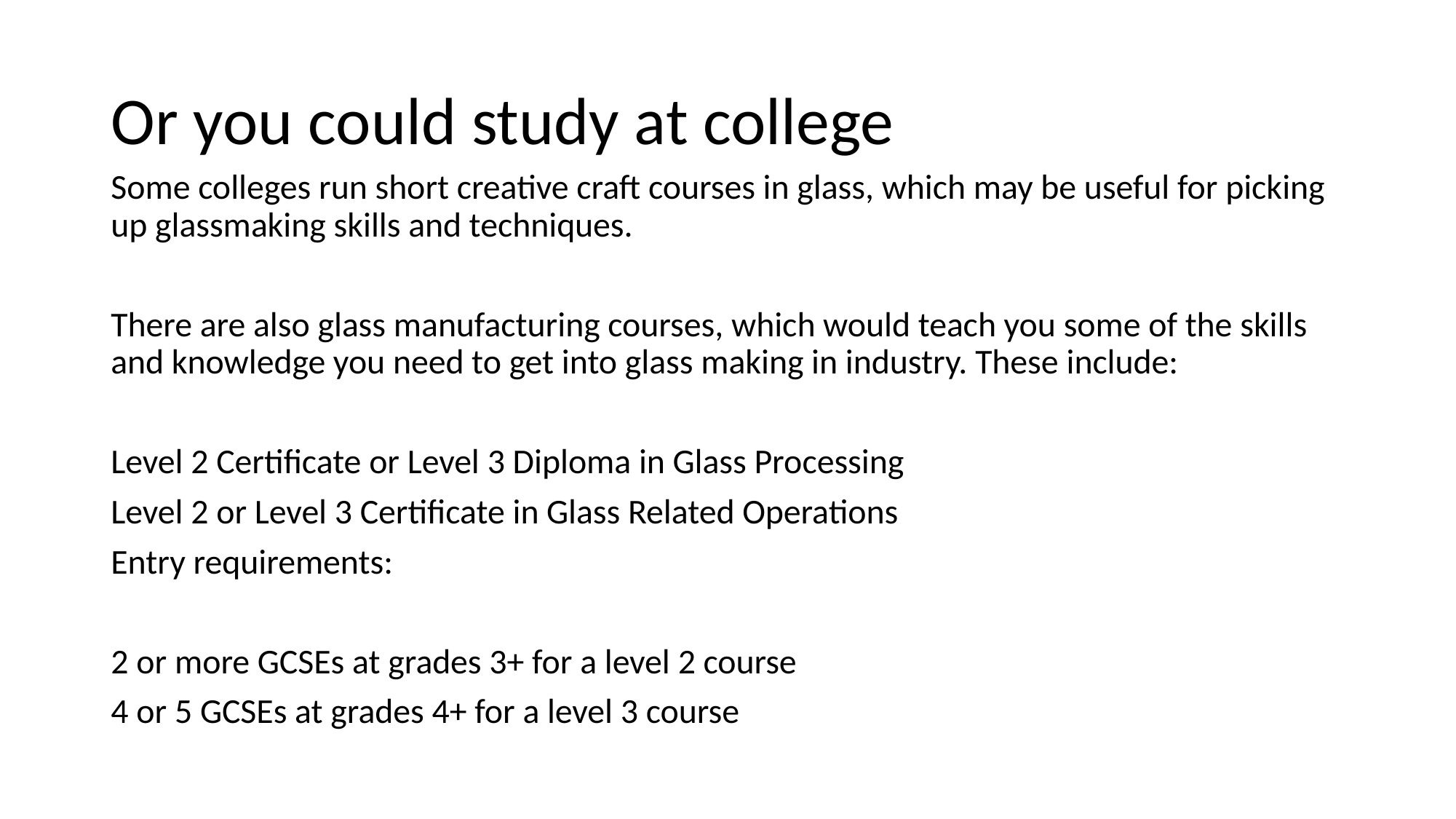

# Or you could study at college
Some colleges run short creative craft courses in glass, which may be useful for picking up glassmaking skills and techniques.

There are also glass manufacturing courses, which would teach you some of the skills and knowledge you need to get into glass making in industry. These include:

Level 2 Certificate or Level 3 Diploma in Glass Processing
Level 2 or Level 3 Certificate in Glass Related Operations
Entry requirements:

2 or more GCSEs at grades 3+ for a level 2 course
4 or 5 GCSEs at grades 4+ for a level 3 course